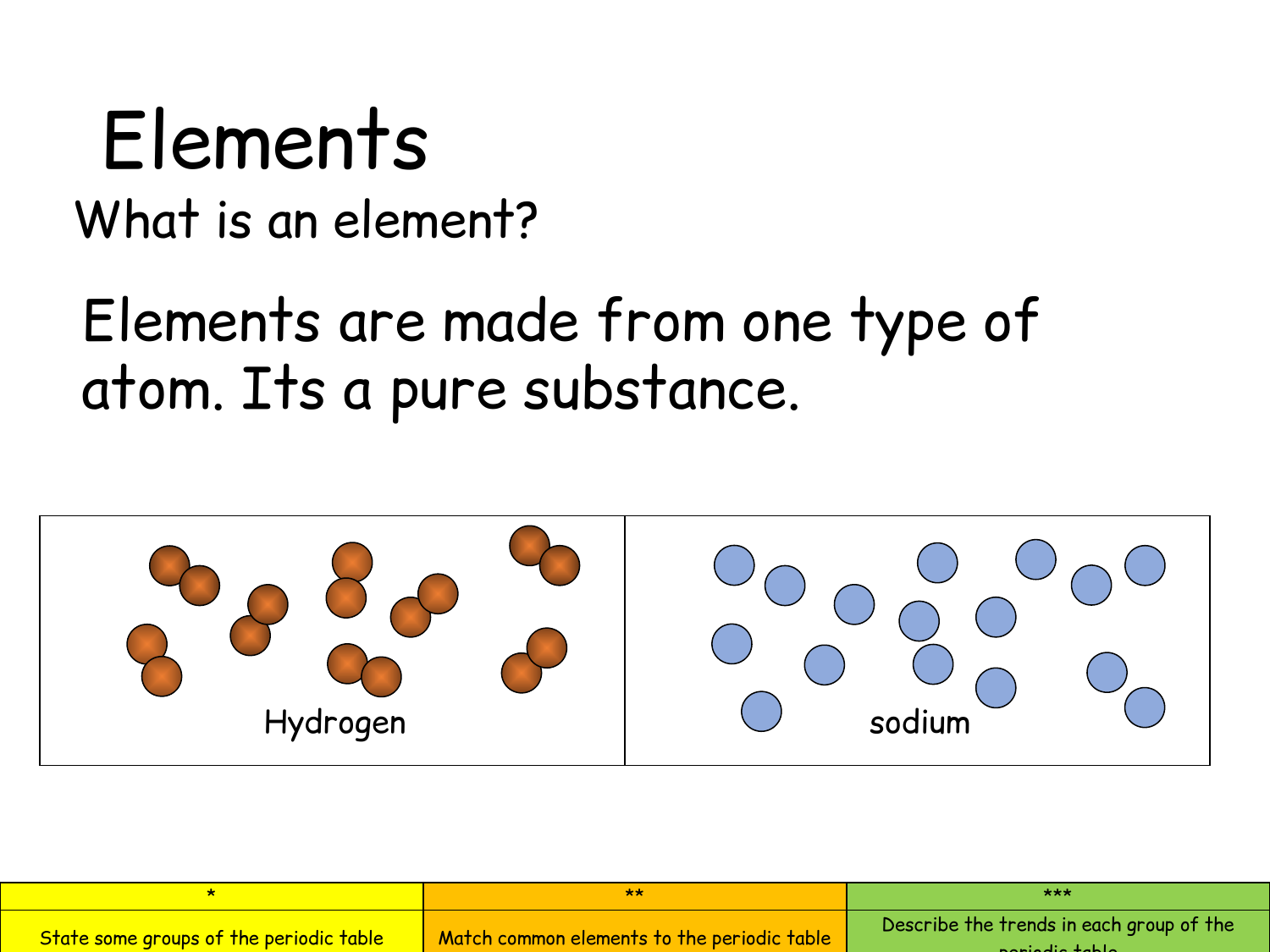

# Elements
What is an element?

Elements are made from one type of atom. Its a pure substance.

Hydrogen

sodium